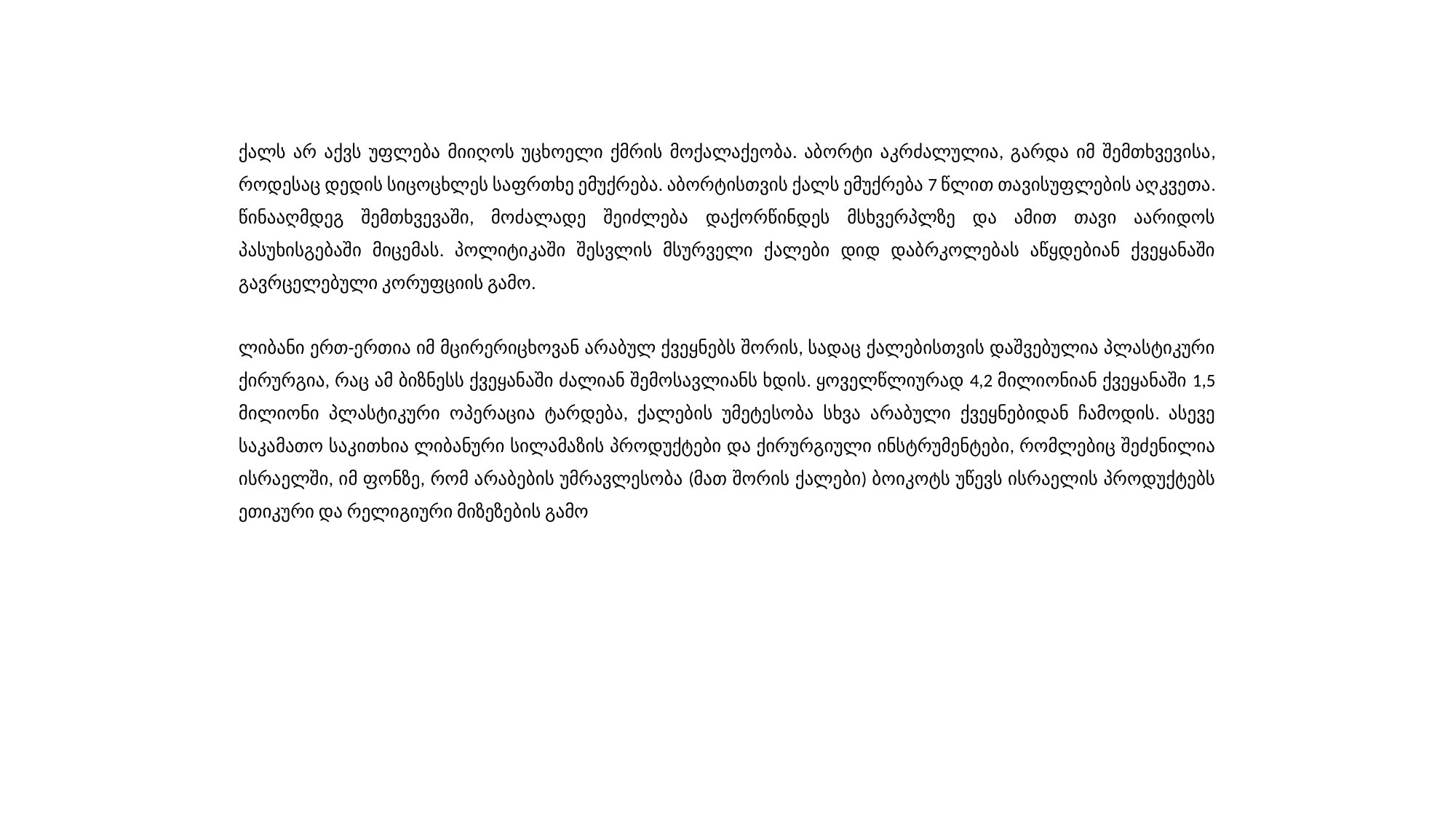

ქალს არ აქვს უფლება მიიღოს უცხოელი ქმრის მოქალაქეობა. აბორტი აკრძალულია, გარდა იმ შემთხვევისა, როდესაც დედის სიცოცხლეს საფრთხე ემუქრება. აბორტისთვის ქალს ემუქრება 7 წლით თავისუფლების აღკვეთა. წინააღმდეგ შემთხვევაში, მოძალადე შეიძლება დაქორწინდეს მსხვერპლზე და ამით თავი აარიდოს პასუხისგებაში მიცემას. პოლიტიკაში შესვლის მსურველი ქალები დიდ დაბრკოლებას აწყდებიან ქვეყანაში გავრცელებული კორუფციის გამო.

ლიბანი ერთ-ერთია იმ მცირერიცხოვან არაბულ ქვეყნებს შორის, სადაც ქალებისთვის დაშვებულია პლასტიკური ქირურგია, რაც ამ ბიზნესს ქვეყანაში ძალიან შემოსავლიანს ხდის. ყოველწლიურად 4,2 მილიონიან ქვეყანაში 1,5 მილიონი პლასტიკური ოპერაცია ტარდება, ქალების უმეტესობა სხვა არაბული ქვეყნებიდან ჩამოდის. ასევე საკამათო საკითხია ლიბანური სილამაზის პროდუქტები და ქირურგიული ინსტრუმენტები, რომლებიც შეძენილია ისრაელში, იმ ფონზე, რომ არაბების უმრავლესობა (მათ შორის ქალები) ბოიკოტს უწევს ისრაელის პროდუქტებს ეთიკური და რელიგიური მიზეზების გამო